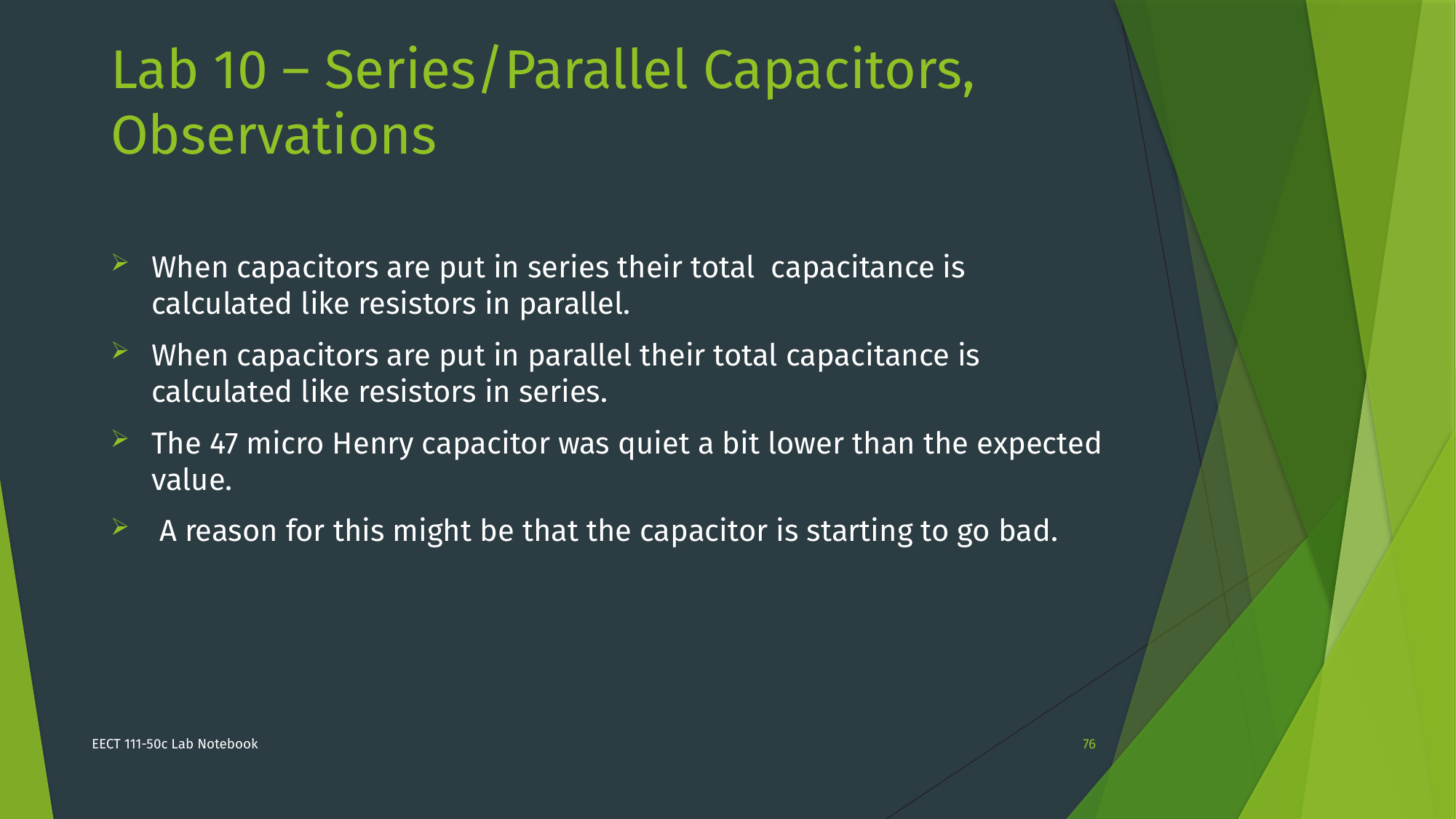

Lab 10 – Series/Parallel Capacitors, Observations
When capacitors are put in series their total  capacitance is calculated like resistors in parallel.
When capacitors are put in parallel their total capacitance is calculated like resistors in series.
The 47 micro Henry capacitor was quiet a bit lower than the expected value.
 A reason for this might be that the capacitor is starting to go bad.

EECT 111-50c Lab Notebook
76